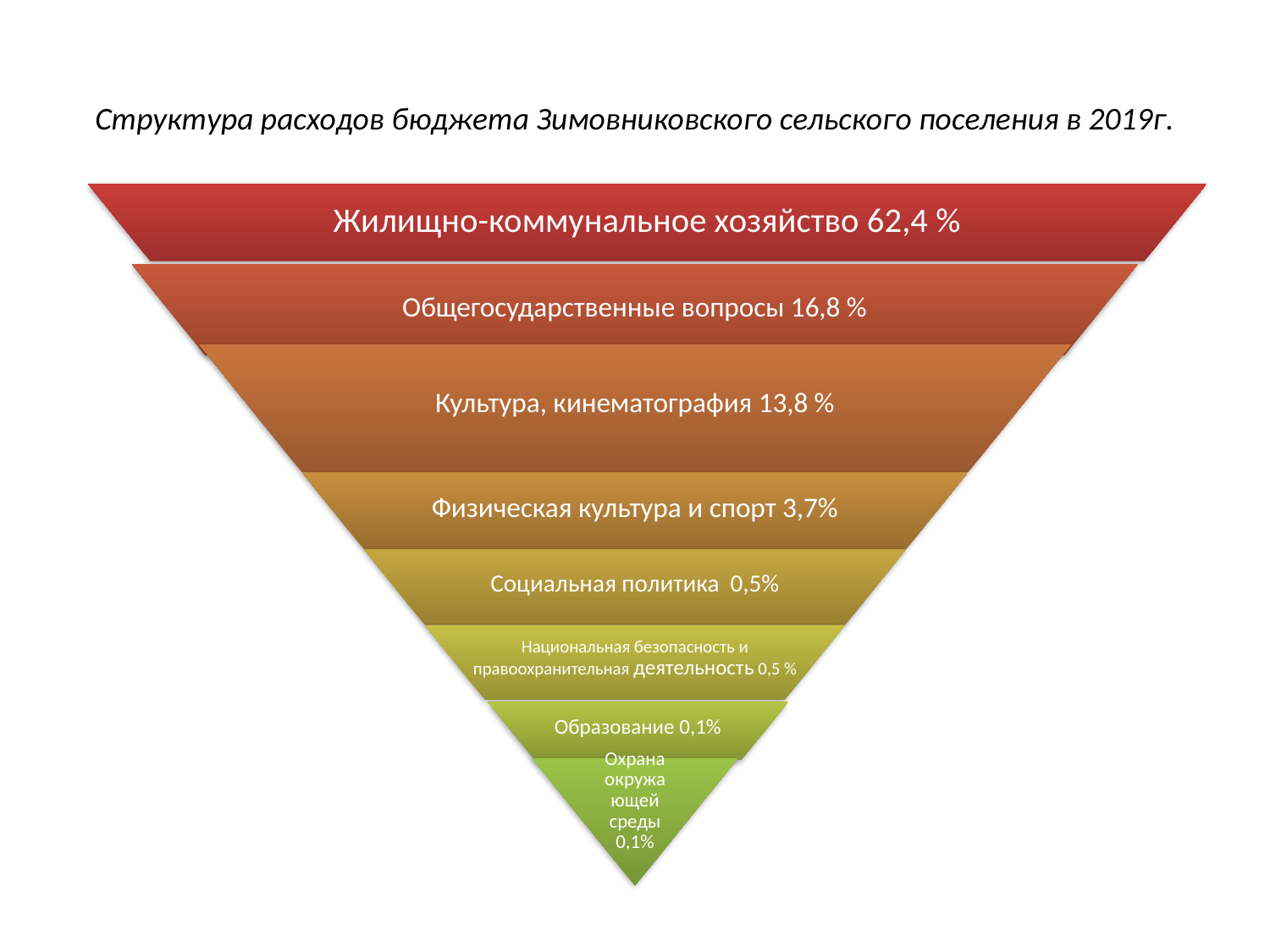

# Структура расходов бюджета Зимовниковского сельского поселения в 2019г.
Жилищно-коммунальное хозяйство 62,4 %
Общегосударственные вопросы 16,8 %
Культура, кинематография 13,8 %
Физическая культура и спорт 3,7%
Социальная политика  0,5%
Национальная безопасность и правоохранительная деятельность 0,5 %
Образование 0,1%
Охрана окружающей среды 0,1%